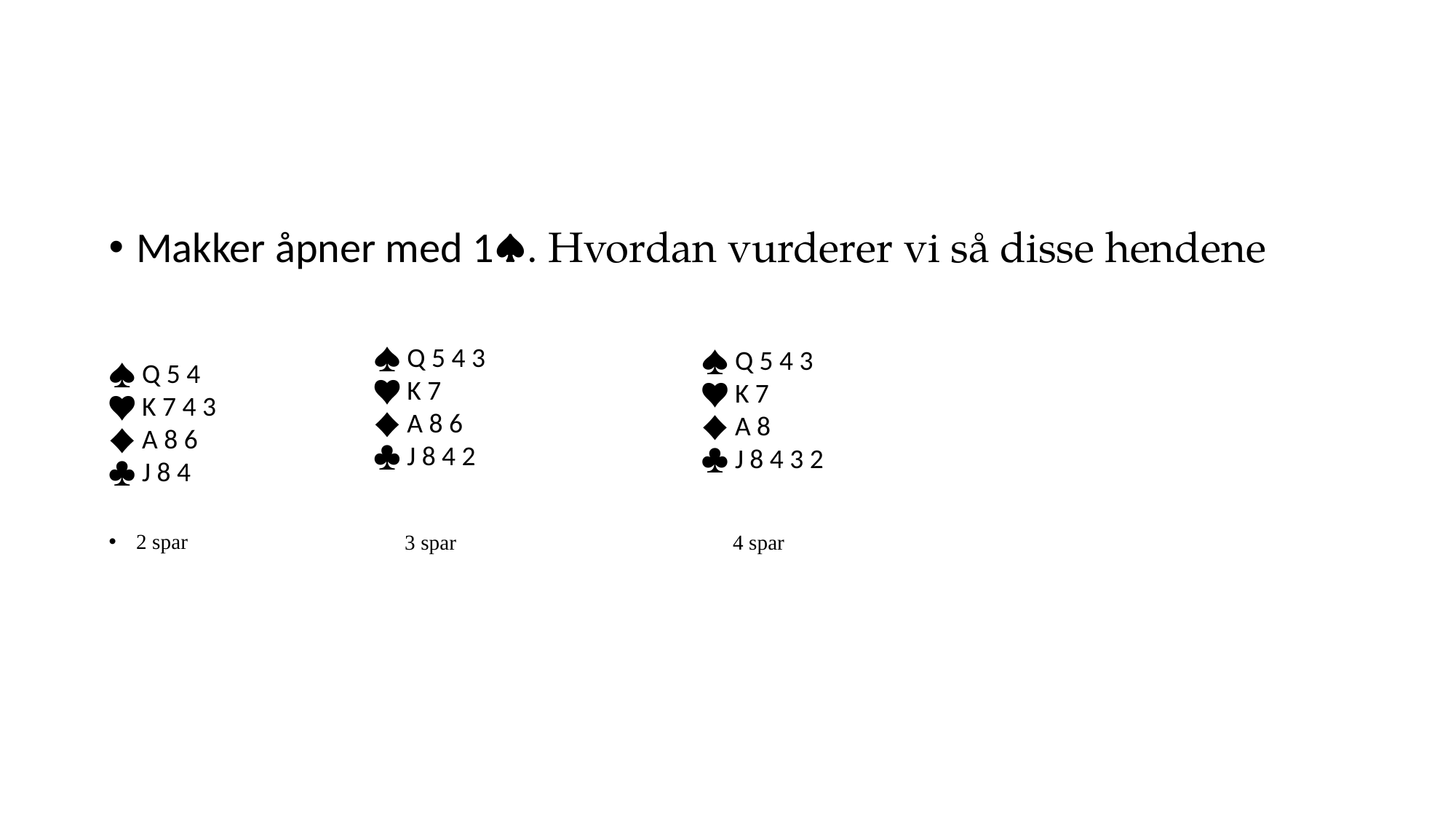

Makker åpner med 1♠. Hvordan vurderer vi så disse hendene

2 spar

♠ Q 5 4 3
♥ K 7
♦ A 8 6
♣ J 8 4 2
♠ Q 5 4 3
♥ K 7
♦ A 8
♣ J 8 4 3 2
♠ Q 5 4
♥ K 7 4 3
♦ A 8 6
♣ J 8 4
3 spar
4 spar